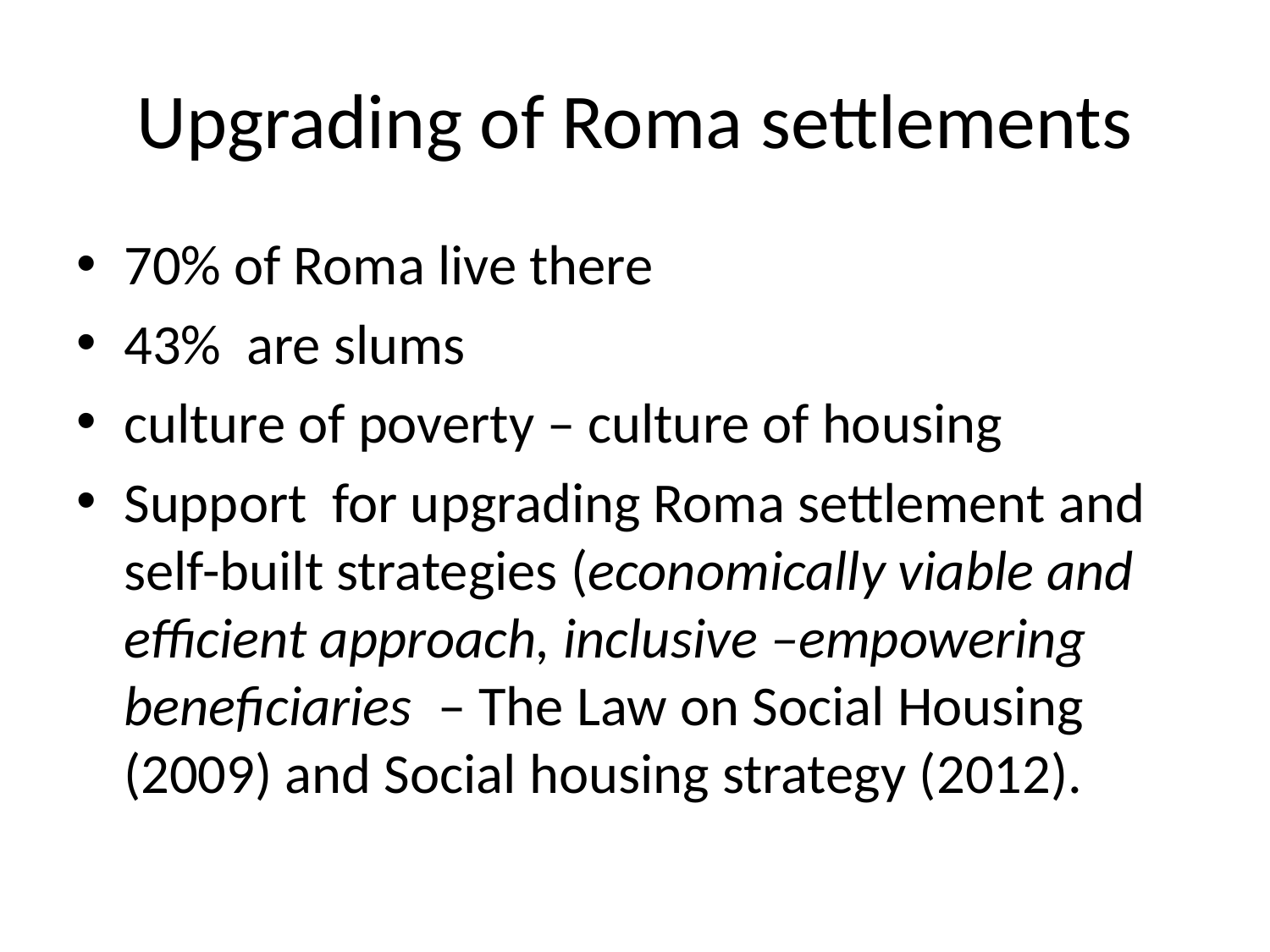

# Upgrading of Roma settlements
70% of Roma live there
43%  are slums
culture of poverty – culture of housing
Support  for upgrading Roma settlement and self-built strategies (economically viable and efficient approach, inclusive –empowering beneficiaries  – The Law on Social Housing (2009) and Social housing strategy (2012).